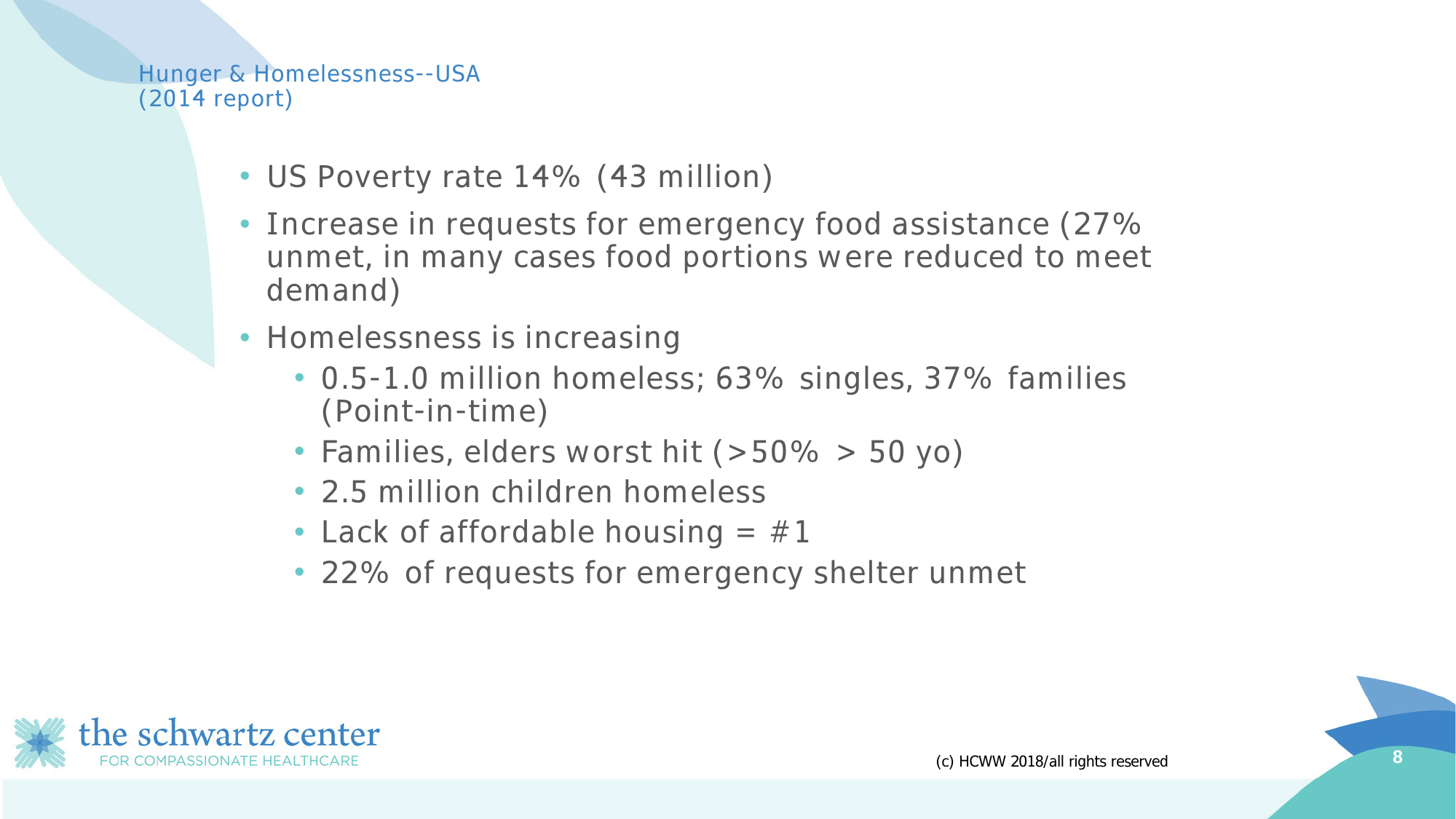

# Hunger & Homelessness--USA (2014 report)
US Poverty rate 14% (43 million)
Increase in requests for emergency food assistance (27% unmet, in many cases food portions were reduced to meet demand)
Homelessness is increasing
0.5-1.0 million homeless; 63% singles, 37% families (Point-in-time)
Families, elders worst hit (>50% > 50 yo)
2.5 million children homeless
Lack of affordable housing = #1
22% of requests for emergency shelter unmet
(c) HCWW 2018/all rights reserved